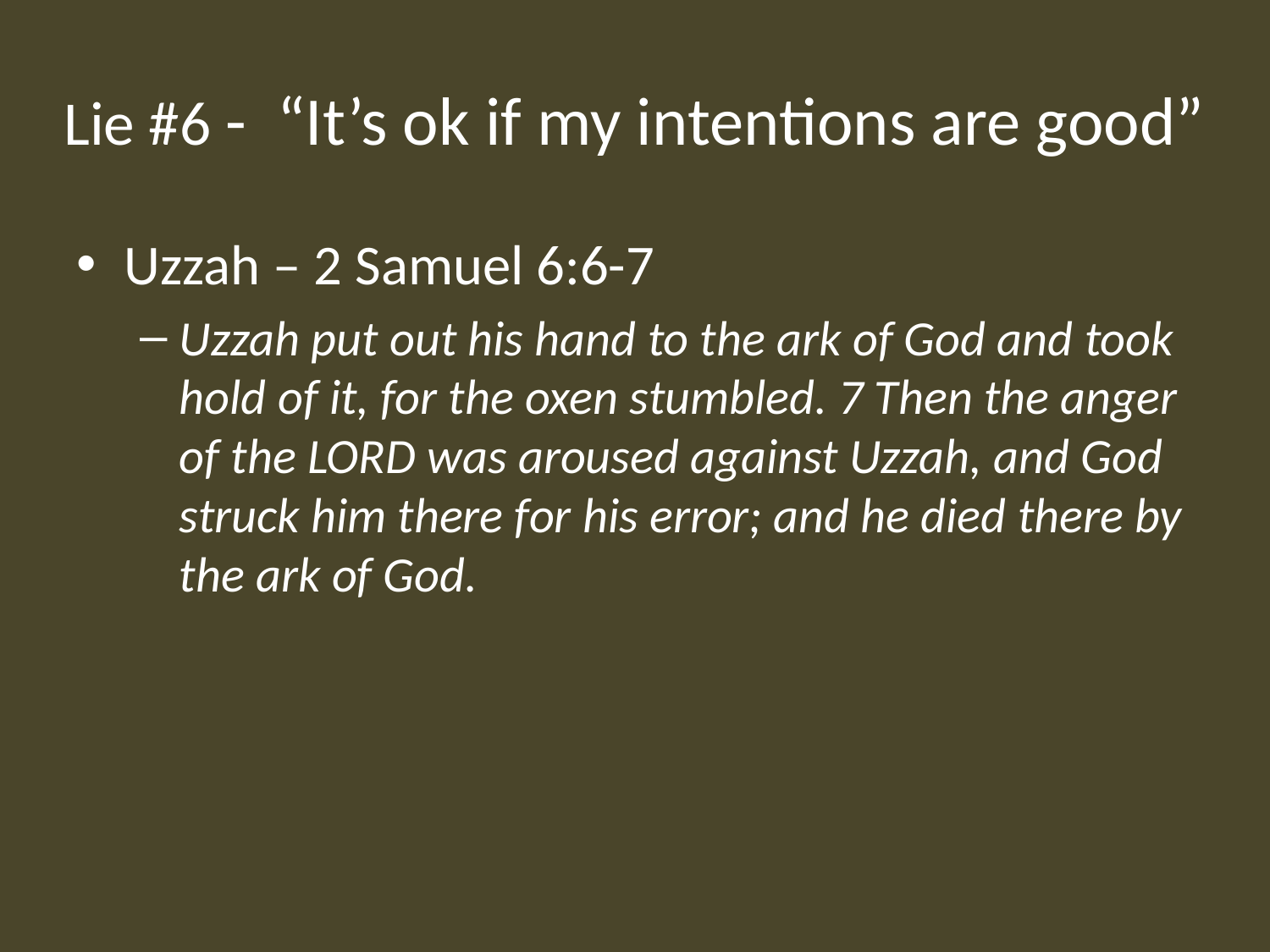

# Lie #6 -  “It’s ok if my intentions are good”
Uzzah – 2 Samuel 6:6-7
Uzzah put out his hand to the ark of God and took hold of it, for the oxen stumbled. 7 Then the anger of the LORD was aroused against Uzzah, and God struck him there for his error; and he died there by the ark of God.